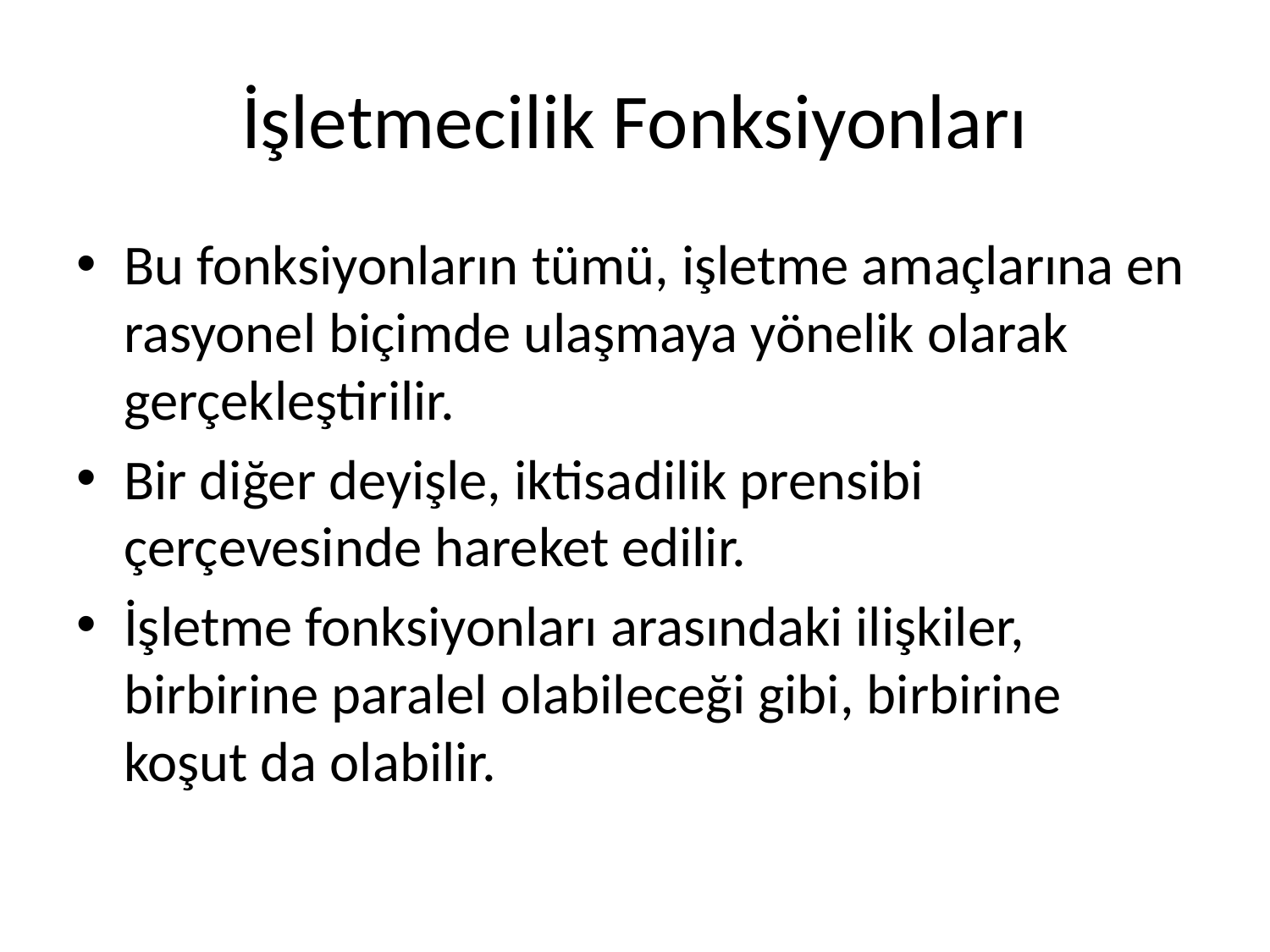

# İşletmecilik Fonksiyonları
Bu fonksiyonların tümü, işletme amaçlarına en rasyonel biçimde ulaşmaya yönelik olarak gerçekleştirilir.
Bir diğer deyişle, iktisadilik prensibi çerçevesinde hareket edilir.
İşletme fonksiyonları arasındaki ilişkiler, birbirine paralel olabileceği gibi, birbirine koşut da olabilir.